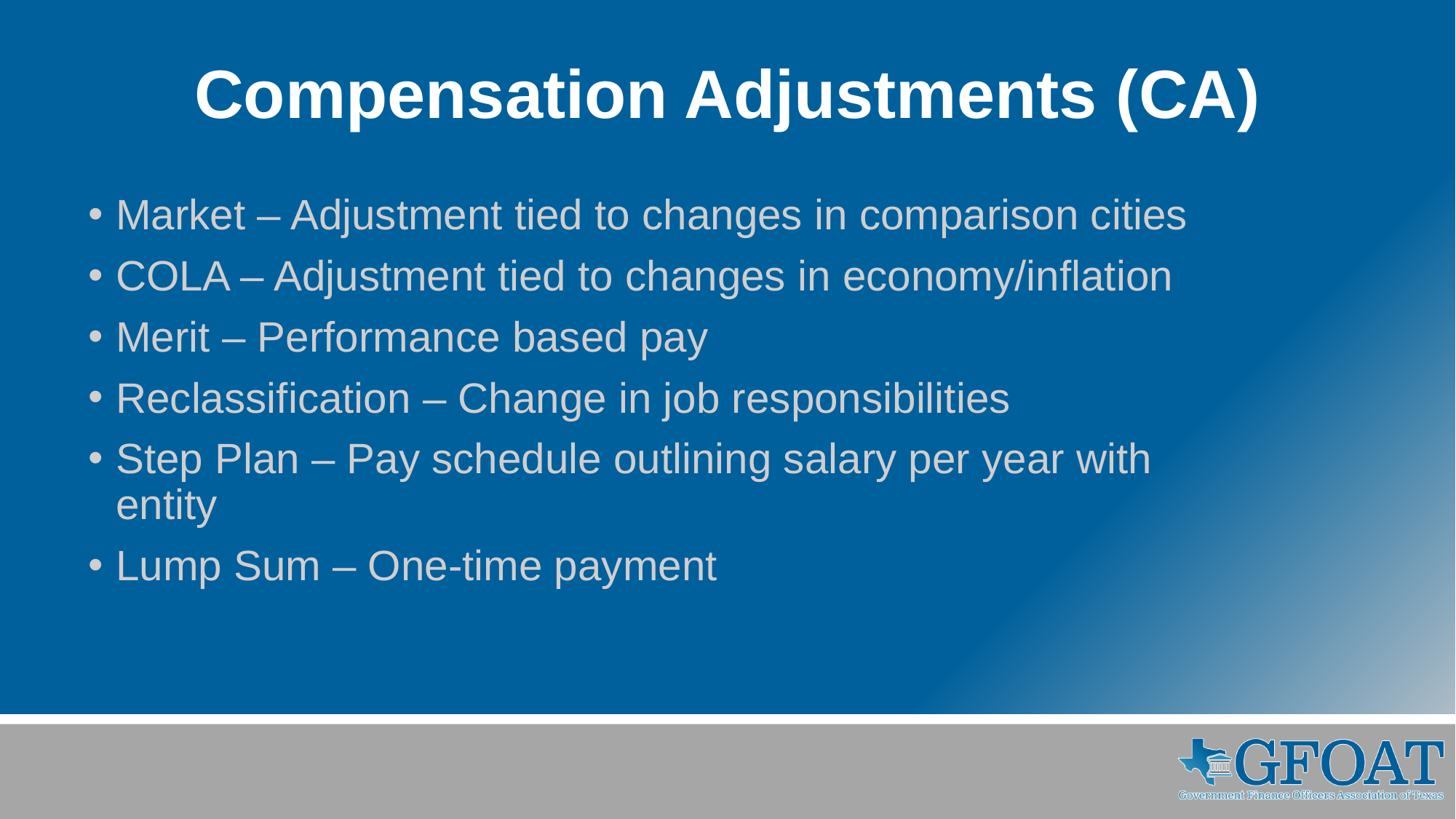

# Compensation Adjustments (CA)
Market – Adjustment tied to changes in comparison cities
COLA – Adjustment tied to changes in economy/inflation
Merit – Performance based pay
Reclassification – Change in job responsibilities
Step Plan – Pay schedule outlining salary per year with entity
Lump Sum – One-time payment